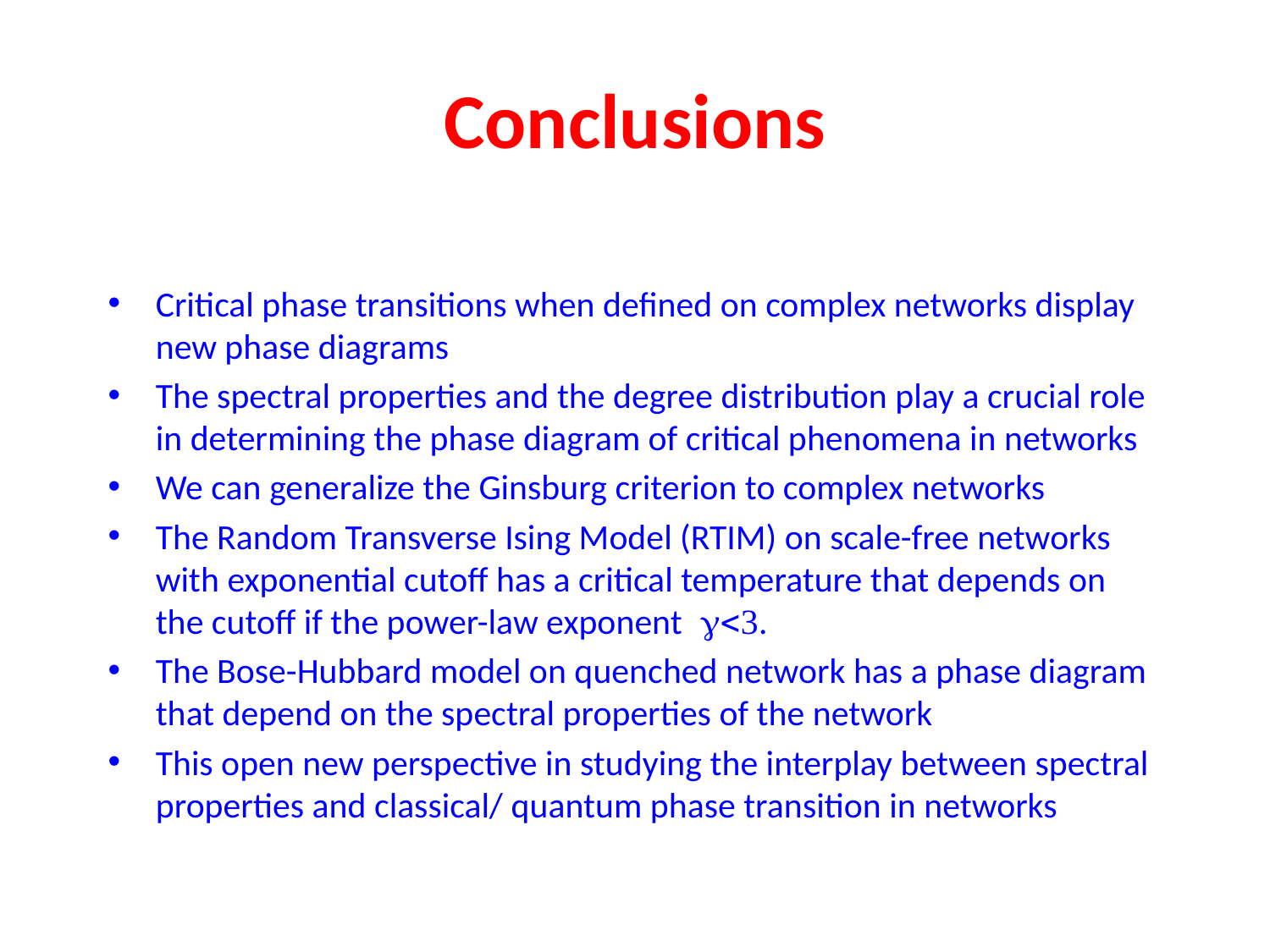

# Conclusions
Critical phase transitions when defined on complex networks display new phase diagrams
The spectral properties and the degree distribution play a crucial role in determining the phase diagram of critical phenomena in networks
We can generalize the Ginsburg criterion to complex networks
The Random Transverse Ising Model (RTIM) on scale-free networks with exponential cutoff has a critical temperature that depends on the cutoff if the power-law exponent γ<3.
The Bose-Hubbard model on quenched network has a phase diagram that depend on the spectral properties of the network
This open new perspective in studying the interplay between spectral properties and classical/ quantum phase transition in networks